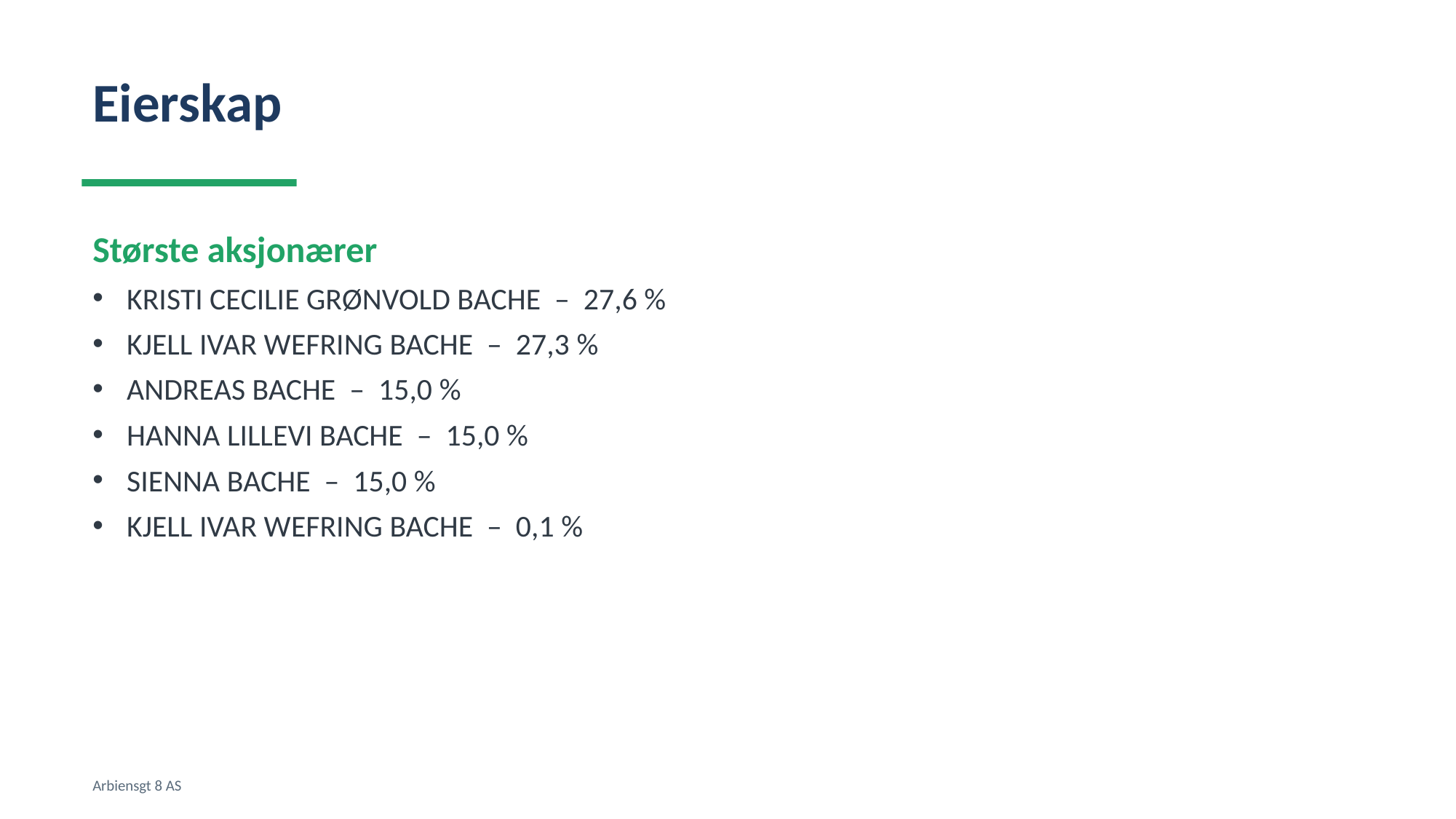

Eierskap

Største aksjonærer
KRISTI CECILIE GRØNVOLD BACHE  –  27,6 %
KJELL IVAR WEFRING BACHE  –  27,3 %
ANDREAS BACHE  –  15,0 %
HANNA LILLEVI BACHE  –  15,0 %
SIENNA BACHE  –  15,0 %
KJELL IVAR WEFRING BACHE  –  0,1 %
Arbiensgt 8 AS